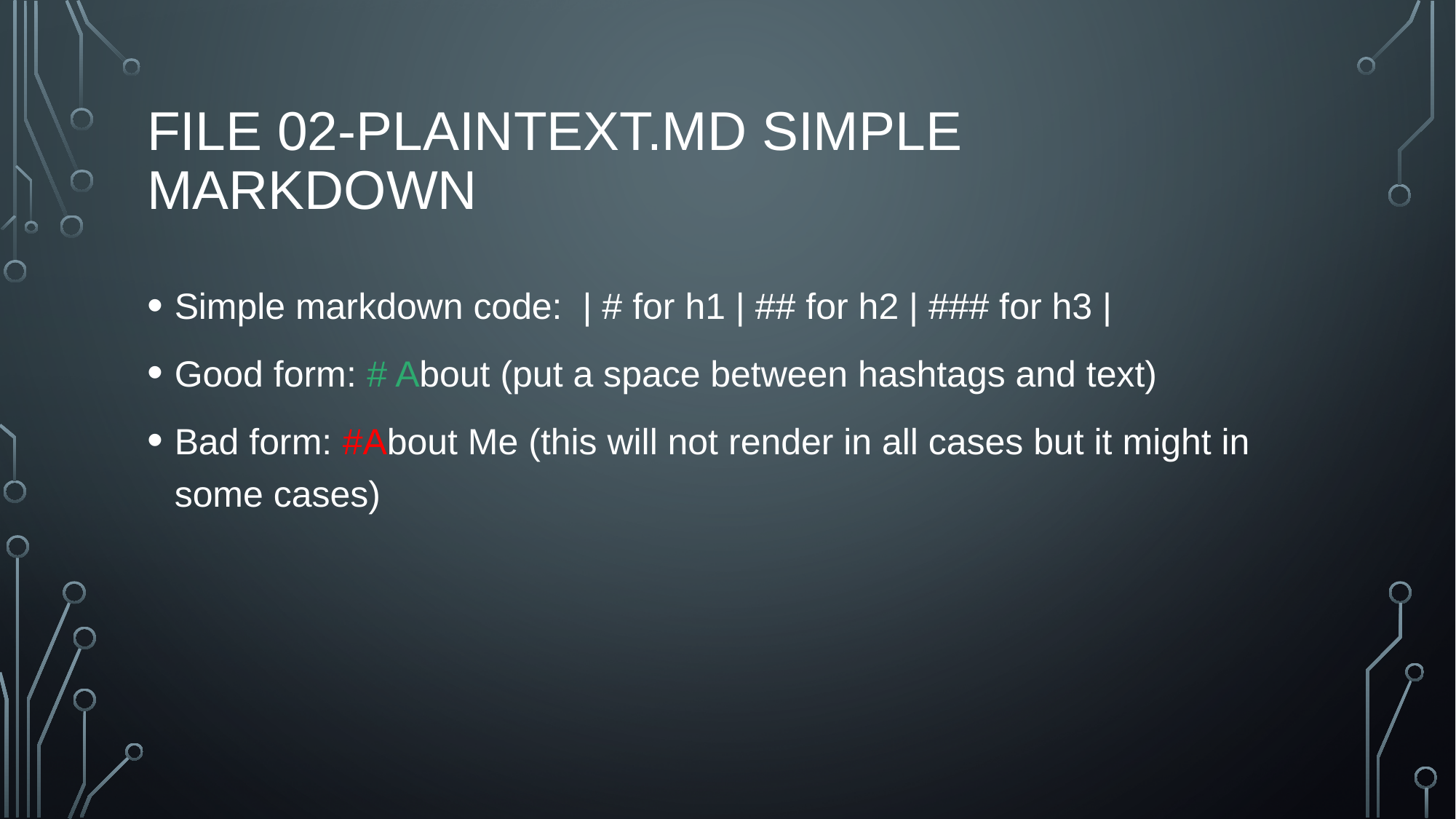

# File 02-Plaintext.md Simple Markdown
Simple markdown code:  | # for h1 | ## for h2 | ### for h3 |
Good form: # About (put a space between hashtags and text)
Bad form: #About Me (this will not render in all cases but it might in some cases)